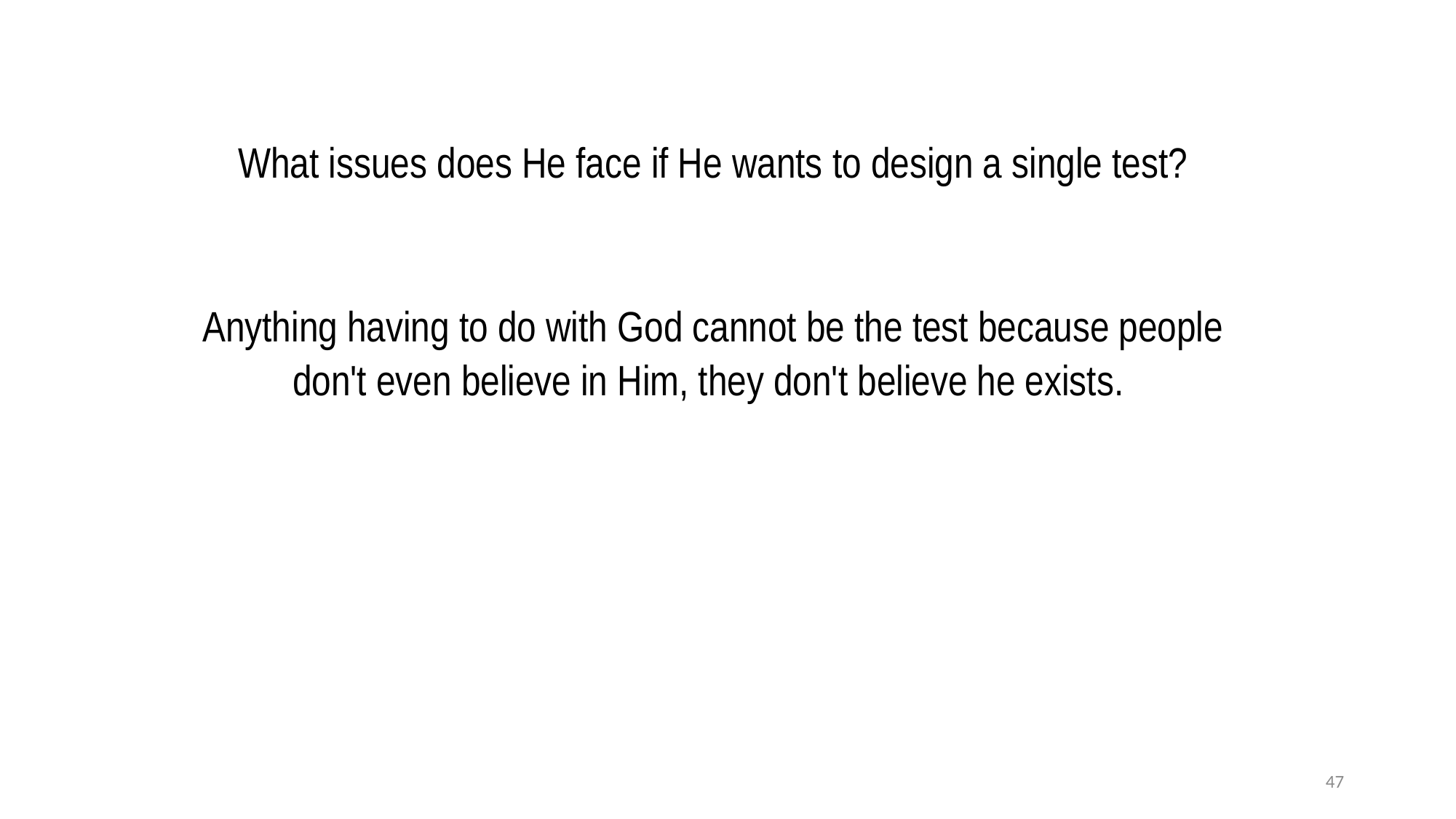

What issues does He face if He wants to design a single test?

Anything having to do with God cannot be the test because people don't even believe in Him, they don't believe he exists.
47